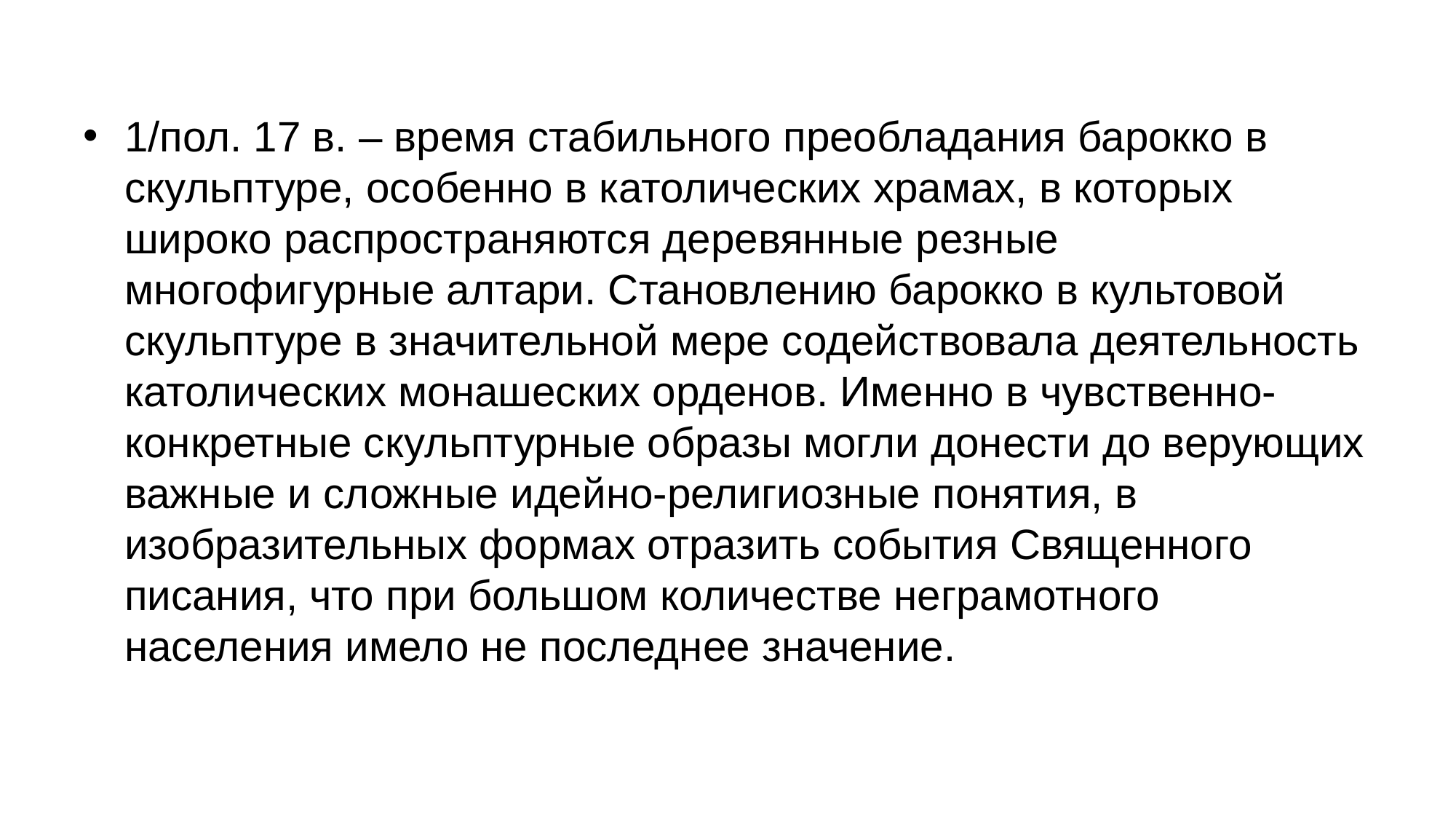

#

1/пол. 17 в. – время стабильного преобладания барокко в скульптуре, особенно в католических храмах, в которых широко распространяются деревянные резные многофигурные алтари. Становлению барокко в культовой скульптуре в значительной мере содействовала деятельность католических монашеских орденов. Именно в чувственно-конкретные скульптурные образы могли донести до верующих важные и сложные идейно-религиозные понятия, в изобразительных формах отразить события Священного писания, что при большом количестве неграмотного населения имело не последнее значение.

39